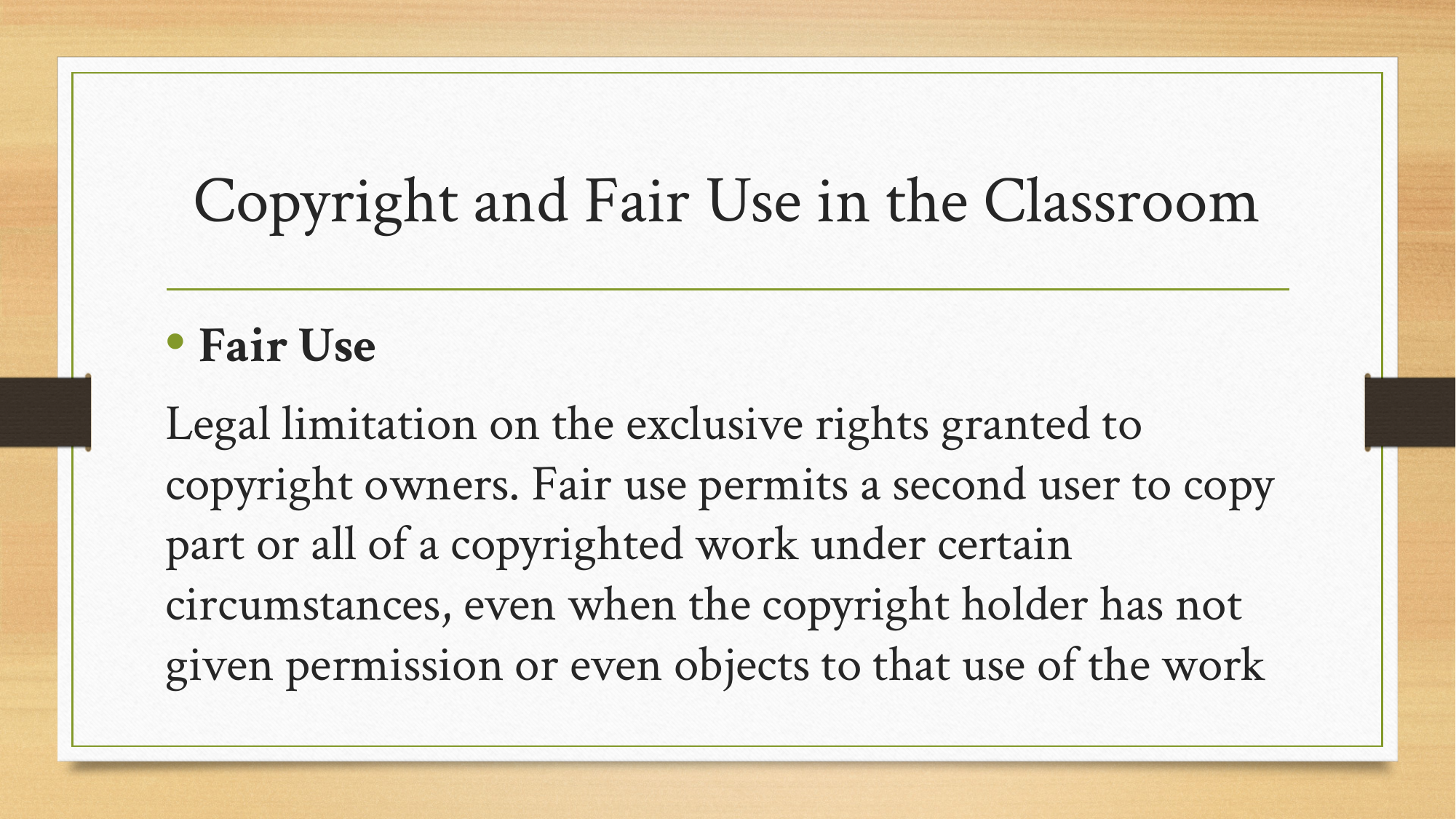

# Copyright and Fair Use in the Classroom
Fair Use
Legal limitation on the exclusive rights granted to copyright owners. Fair use permits a second user to copy part or all of a copyrighted work under certain circumstances, even when the copyright holder has not given permission or even objects to that use of the work